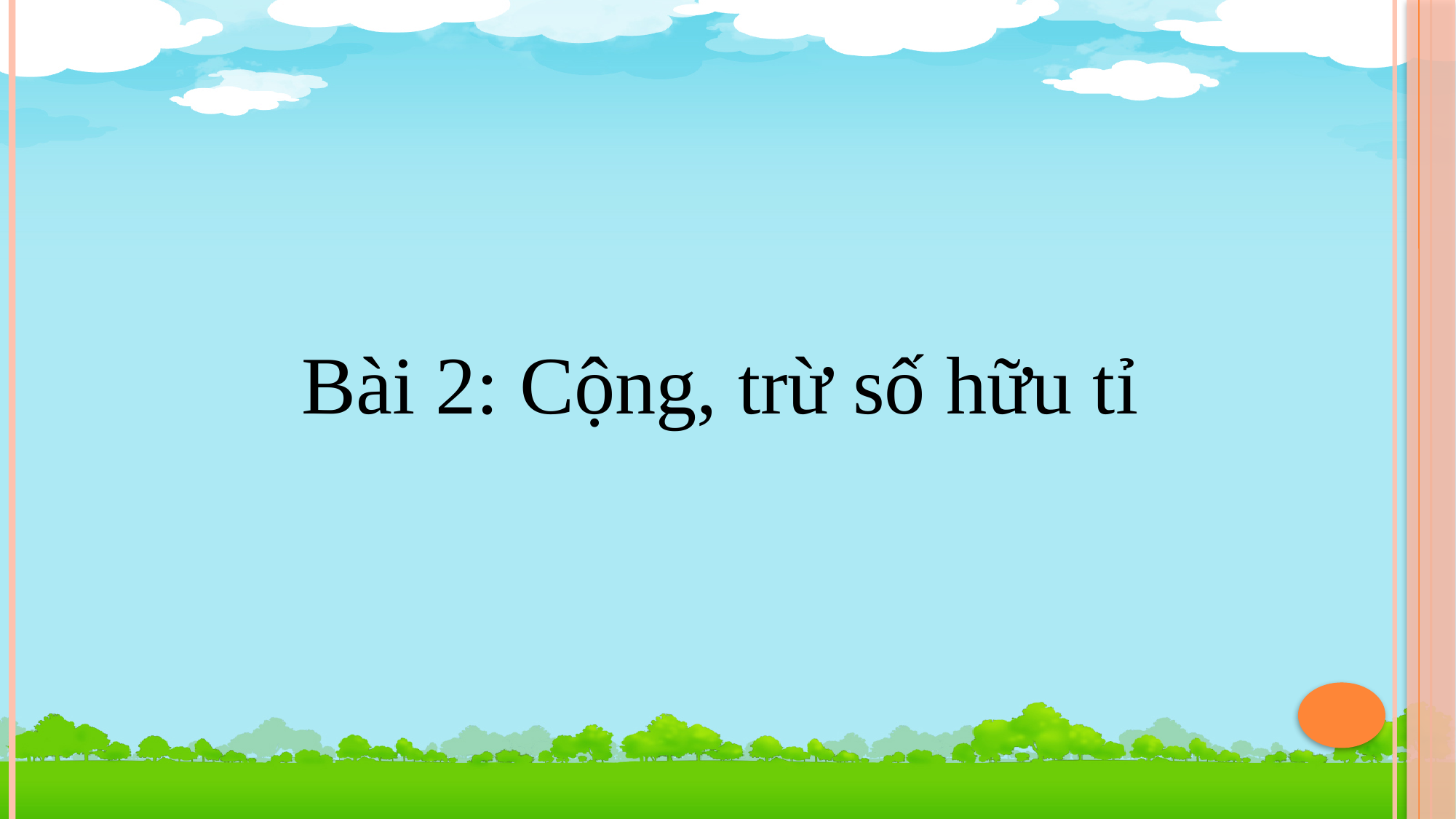

Bài 2: Cộng, trừ số hữu tỉ